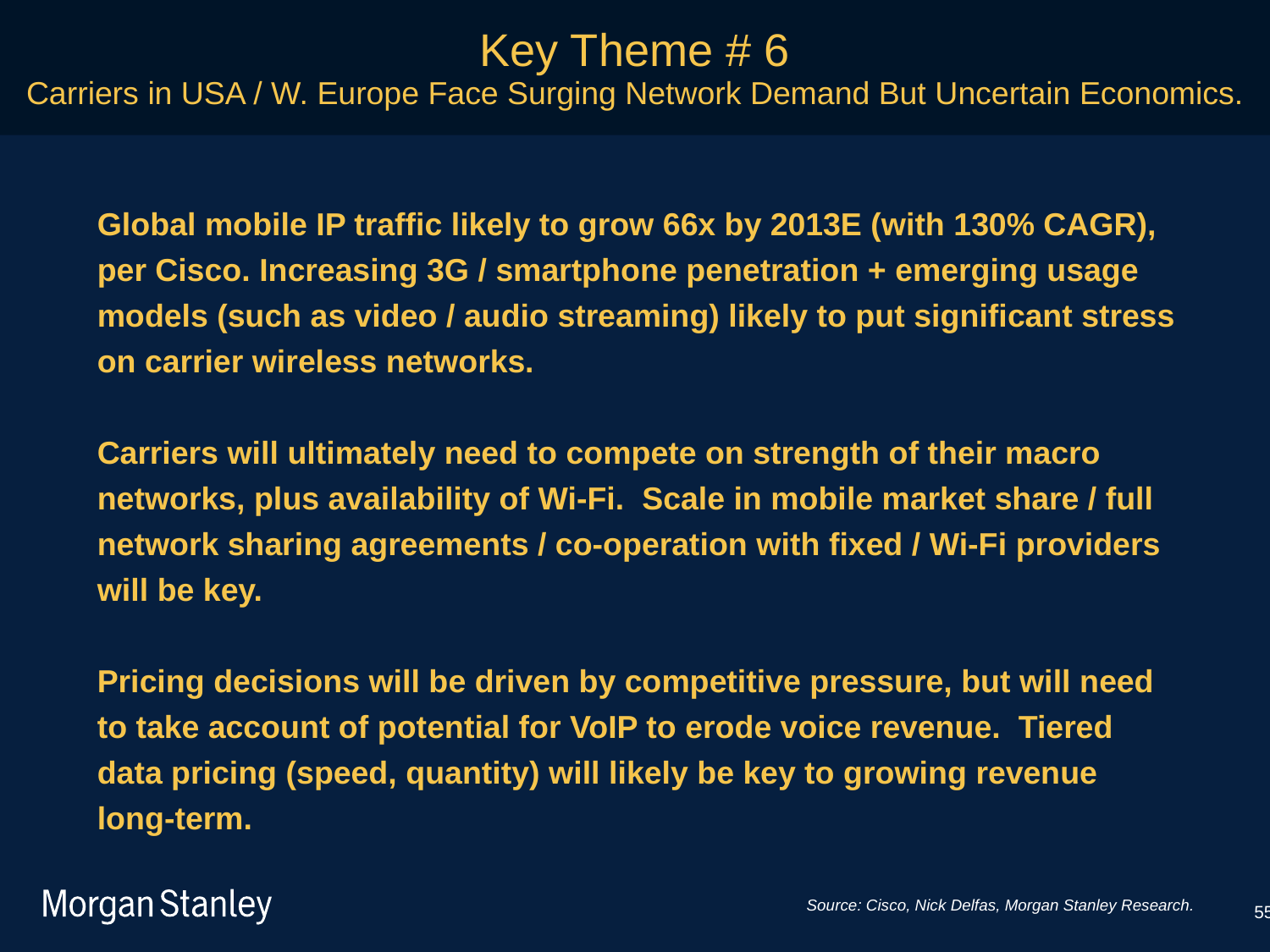

Key Theme # 6
Carriers in USA / W. Europe Face Surging Network Demand But Uncertain Economics.
Global mobile IP traffic likely to grow 66x by 2013E (with 130% CAGR), per Cisco. Increasing 3G / smartphone penetration + emerging usage models (such as video / audio streaming) likely to put significant stress on carrier wireless networks.

Carriers will ultimately need to compete on strength of their macro networks, plus availability of Wi-Fi.  Scale in mobile market share / full network sharing agreements / co-operation with fixed / Wi-Fi providers will be key.

Pricing decisions will be driven by competitive pressure, but will need to take account of potential for VoIP to erode voice revenue.  Tiered data pricing (speed, quantity) will likely be key to growing revenue long-term.
Source: Cisco, Nick Delfas, Morgan Stanley Research.
55